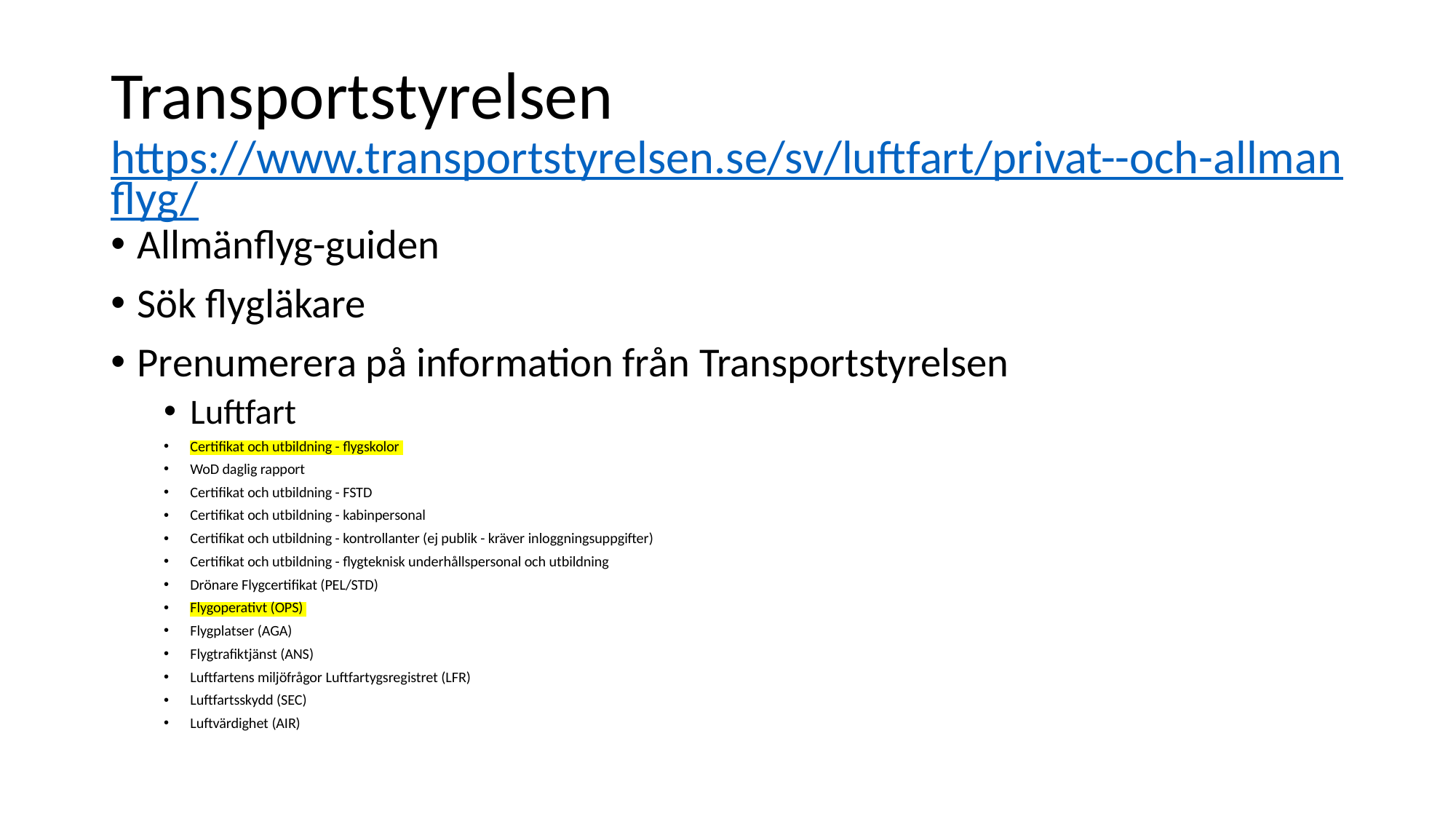

# Transportstyrelsen https://www.transportstyrelsen.se/sv/luftfart/privat--och-allmanflyg/
Allmänflyg-guiden
Sök flygläkare
Prenumerera på information från Transportstyrelsen
Luftfart
Certifikat och utbildning - flygskolor
WoD daglig rapport
Certifikat och utbildning - FSTD
Certifikat och utbildning - kabinpersonal
Certifikat och utbildning - kontrollanter (ej publik - kräver inloggningsuppgifter)
Certifikat och utbildning - flygteknisk underhållspersonal och utbildning
Drönare Flygcertifikat (PEL/STD)
Flygoperativt (OPS)
Flygplatser (AGA)
Flygtrafiktjänst (ANS)
Luftfartens miljöfrågor Luftfartygsregistret (LFR)
Luftfartsskydd (SEC)
Luftvärdighet (AIR)